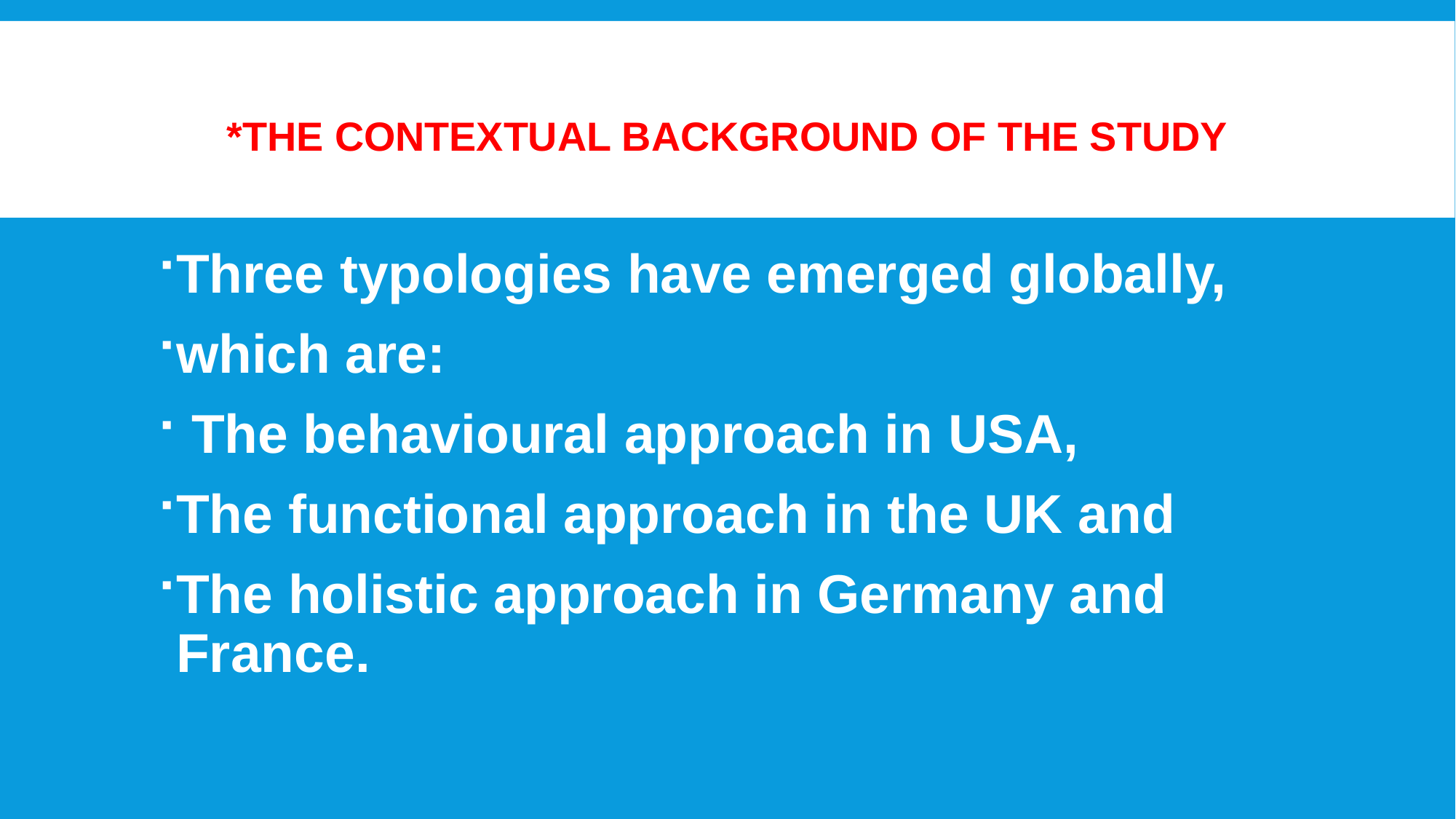

# *the Contextual background of the study
Three typologies have emerged globally,
which are:
 The behavioural approach in USA,
The functional approach in the UK and
The holistic approach in Germany and France.